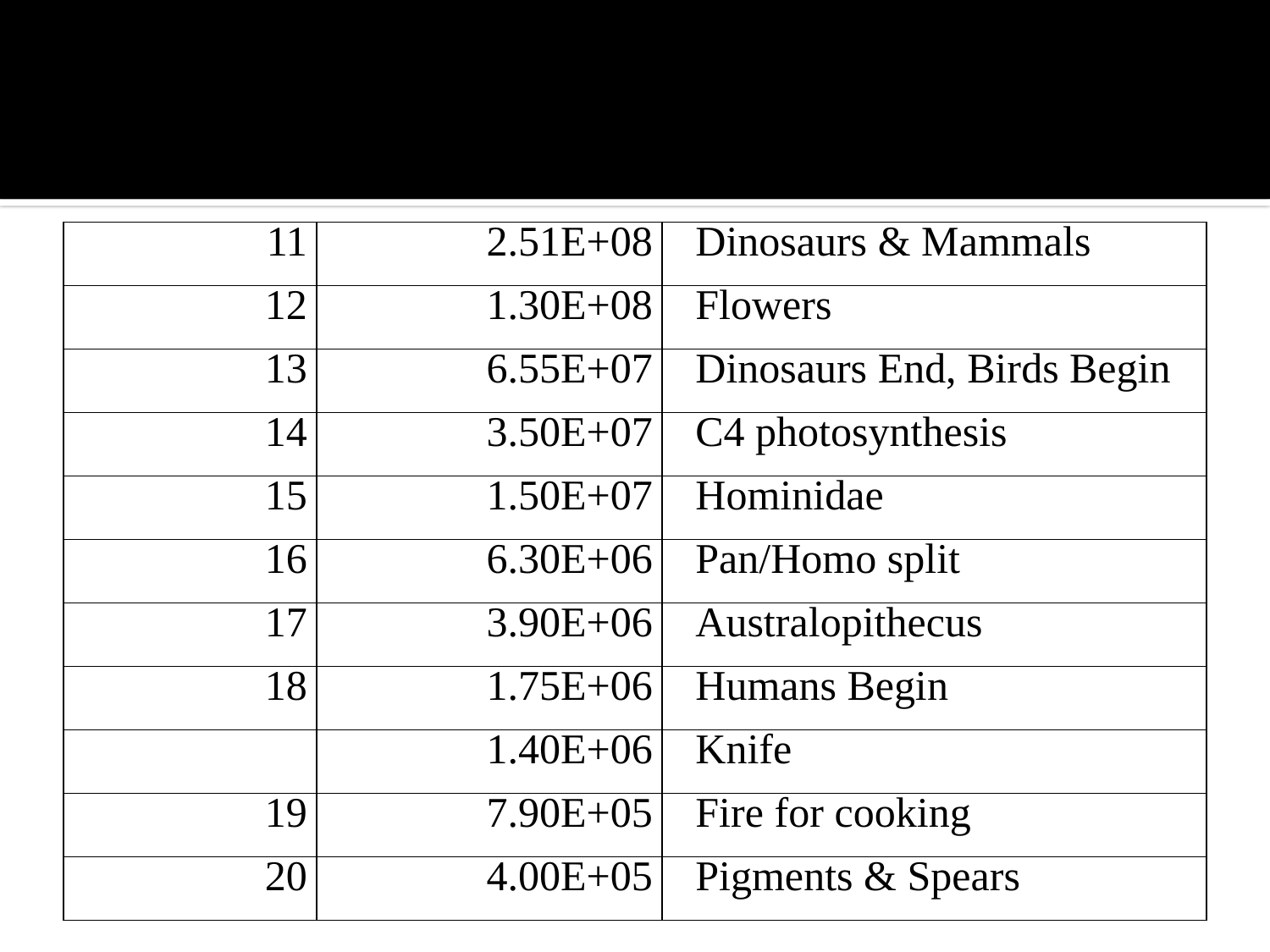

#
| 11 | 2.51E+08 | Dinosaurs & Mammals |
| --- | --- | --- |
| 12 | 1.30E+08 | Flowers |
| 13 | 6.55E+07 | Dinosaurs End, Birds Begin |
| 14 | 3.50E+07 | C4 photosynthesis |
| 15 | 1.50E+07 | Hominidae |
| 16 | 6.30E+06 | Pan/Homo split |
| 17 | 3.90E+06 | Australopithecus |
| 18 | 1.75E+06 | Humans Begin |
|  | 1.40E+06 | Knife |
| 19 | 7.90E+05 | Fire for cooking |
| 20 | 4.00E+05 | Pigments & Spears |